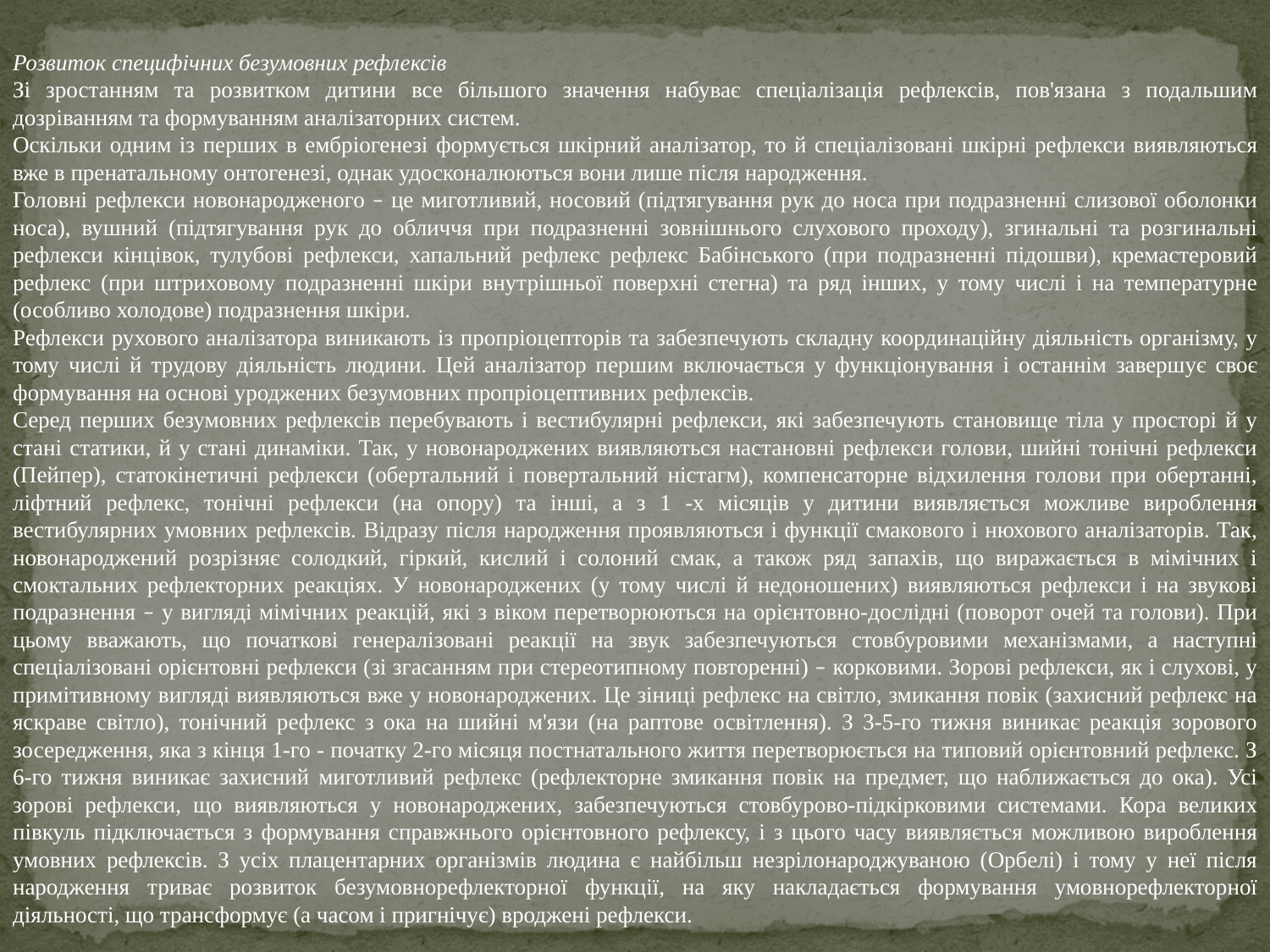

Розвиток специфічних безумовних рефлексів
Зі зростанням та розвитком дитини все більшого значення набуває спеціалізація рефлексів, пов'язана з подальшим дозріванням та формуванням аналізаторних систем.
Оскільки одним із перших в ембріогенезі формується шкірний аналізатор, то й спеціалізовані шкірні рефлекси виявляються вже в пренатальному онтогенезі, однак удосконалюються вони лише після народження.
Головні рефлекси новонародженого – це миготливий, носовий (підтягування рук до носа при подразненні слизової оболонки носа), вушний (підтягування рук до обличчя при подразненні зовнішнього слухового проходу), згинальні та розгинальні рефлекси кінцівок, тулубові рефлекси, хапальний рефлекс рефлекс Бабінського (при подразненні підошви), кремастеровий рефлекс (при штриховому подразненні шкіри внутрішньої поверхні стегна) та ряд інших, у тому числі і на температурне (особливо холодове) подразнення шкіри.
Рефлекси рухового аналізатора виникають із пропріоцепторів та забезпечують складну координаційну діяльність організму, у тому числі й трудову діяльність людини. Цей аналізатор першим включається у функціонування і останнім завершує своє формування на основі уроджених безумовних пропріоцептивних рефлексів.
Серед перших безумовних рефлексів перебувають і вестибулярні рефлекси, які забезпечують становище тіла у просторі й у стані статики, й у стані динаміки. Так, у новонароджених виявляються настановні рефлекси голови, шийні тонічні рефлекси (Пейпер), статокінетичні рефлекси (обертальний і повертальний ністагм), компенсаторне відхилення голови при обертанні, ліфтний рефлекс, тонічні рефлекси (на опору) та інші, а з 1 -х місяців у дитини виявляється можливе вироблення вестибулярних умовних рефлексів. Відразу після народження проявляються і функції смакового і нюхового аналізаторів. Так, новонароджений розрізняє солодкий, гіркий, кислий і солоний смак, а також ряд запахів, що виражається в мімічних і смоктальних рефлекторних реакціях. У новонароджених (у тому числі й недоношених) виявляються рефлекси і на звукові подразнення – у вигляді мімічних реакцій, які з віком перетворюються на орієнтовно-дослідні (поворот очей та голови). При цьому вважають, що початкові генералізовані реакції на звук забезпечуються стовбуровими механізмами, а наступні спеціалізовані орієнтовні рефлекси (зі згасанням при стереотипному повторенні) – корковими. Зорові рефлекси, як і слухові, у примітивному вигляді виявляються вже у новонароджених. Це зіниці рефлекс на світло, змикання повік (захисний рефлекс на яскраве світло), тонічний рефлекс з ока на шийні м'язи (на раптове освітлення). З 3-5-го тижня виникає реакція зорового зосередження, яка з кінця 1-го - початку 2-го місяця постнатального життя перетворюється на типовий орієнтовний рефлекс. З 6-го тижня виникає захисний миготливий рефлекс (рефлекторне змикання повік на предмет, що наближається до ока). Усі зорові рефлекси, що виявляються у новонароджених, забезпечуються стовбурово-підкірковими системами. Кора великих півкуль підключається з формування справжнього орієнтовного рефлексу, і з цього часу виявляється можливою вироблення умовних рефлексів. З усіх плацентарних організмів людина є найбільш незрілонароджуваною (Орбелі) і тому у неї після народження триває розвиток безумовнорефлекторної функції, на яку накладається формування умовнорефлекторної діяльності, що трансформує (а часом і пригнічує) вроджені рефлекси.